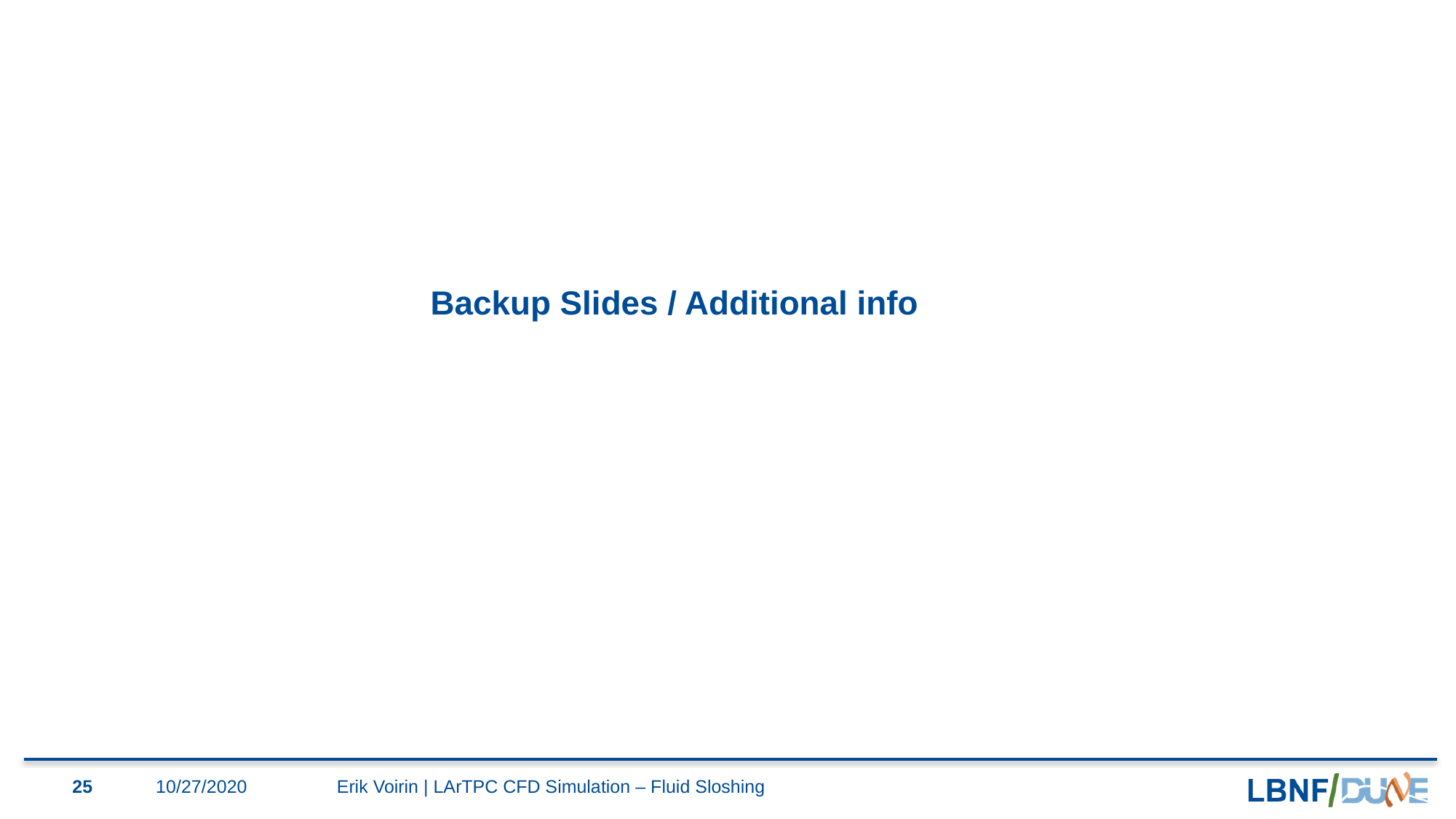

# Backup Slides / Additional info
25
10/27/2020
Erik Voirin | LArTPC CFD Simulation – Fluid Sloshing